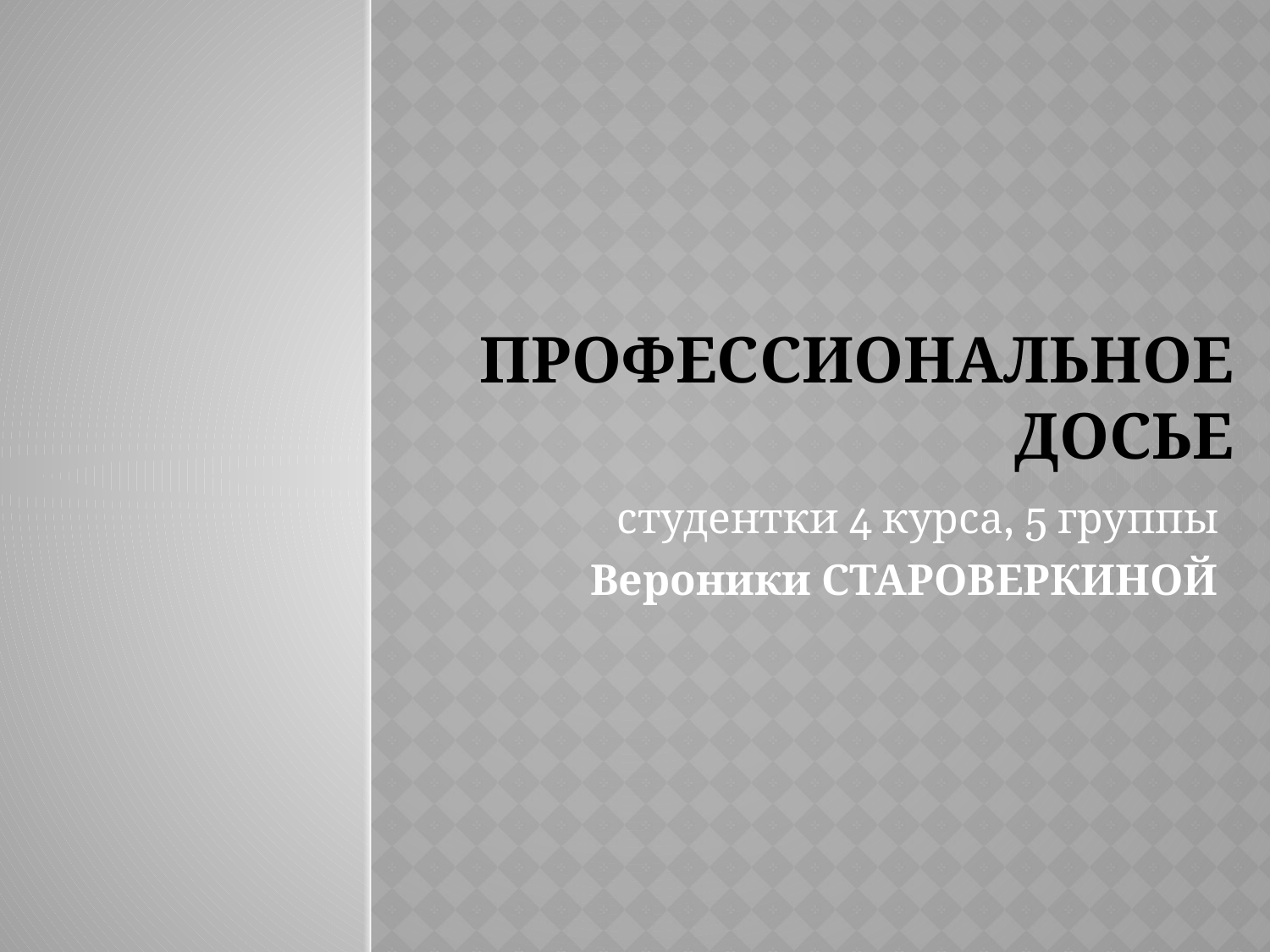

# Профессиональное досье
студентки 4 курса, 5 группы
Вероники СТАРОВЕРКИНОЙ